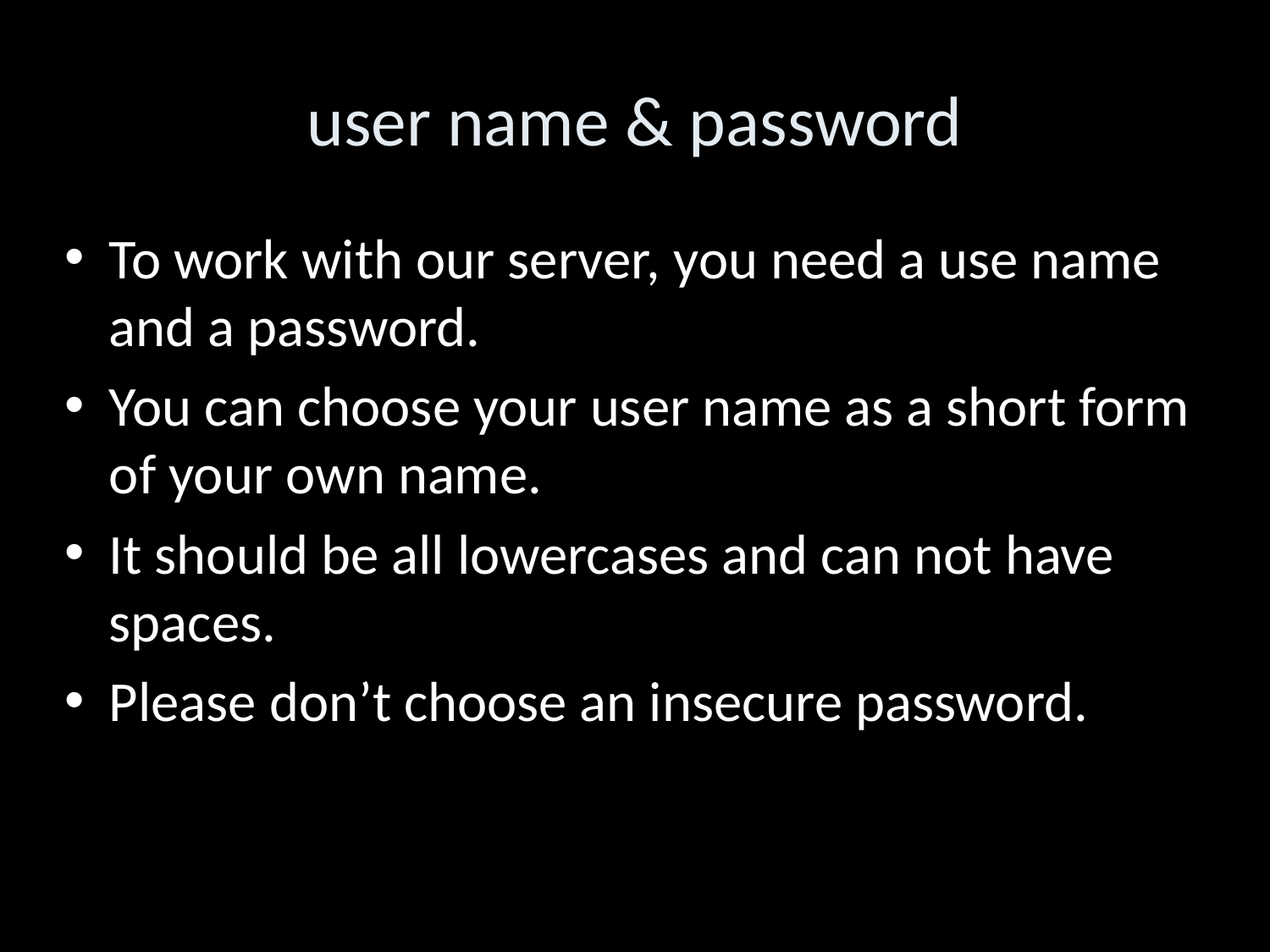

user name & password
To work with our server, you need a use name and a password.
You can choose your user name as a short form of your own name.
It should be all lowercases and can not have spaces.
Please don’t choose an insecure password.